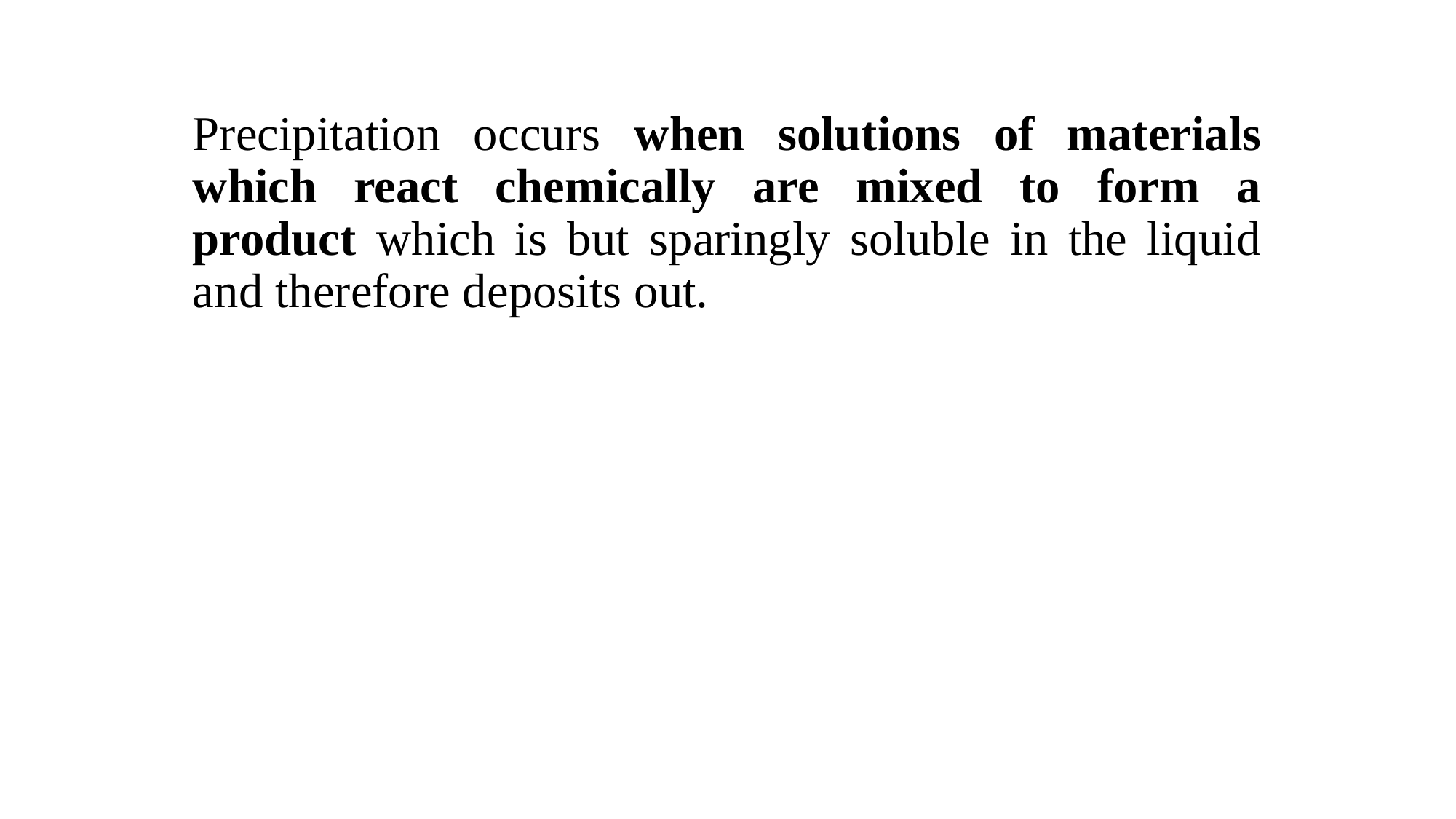

Precipitation occurs when solutions of materials which react chemically are mixed to form a product which is but sparingly soluble in the liquid and therefore deposits out.